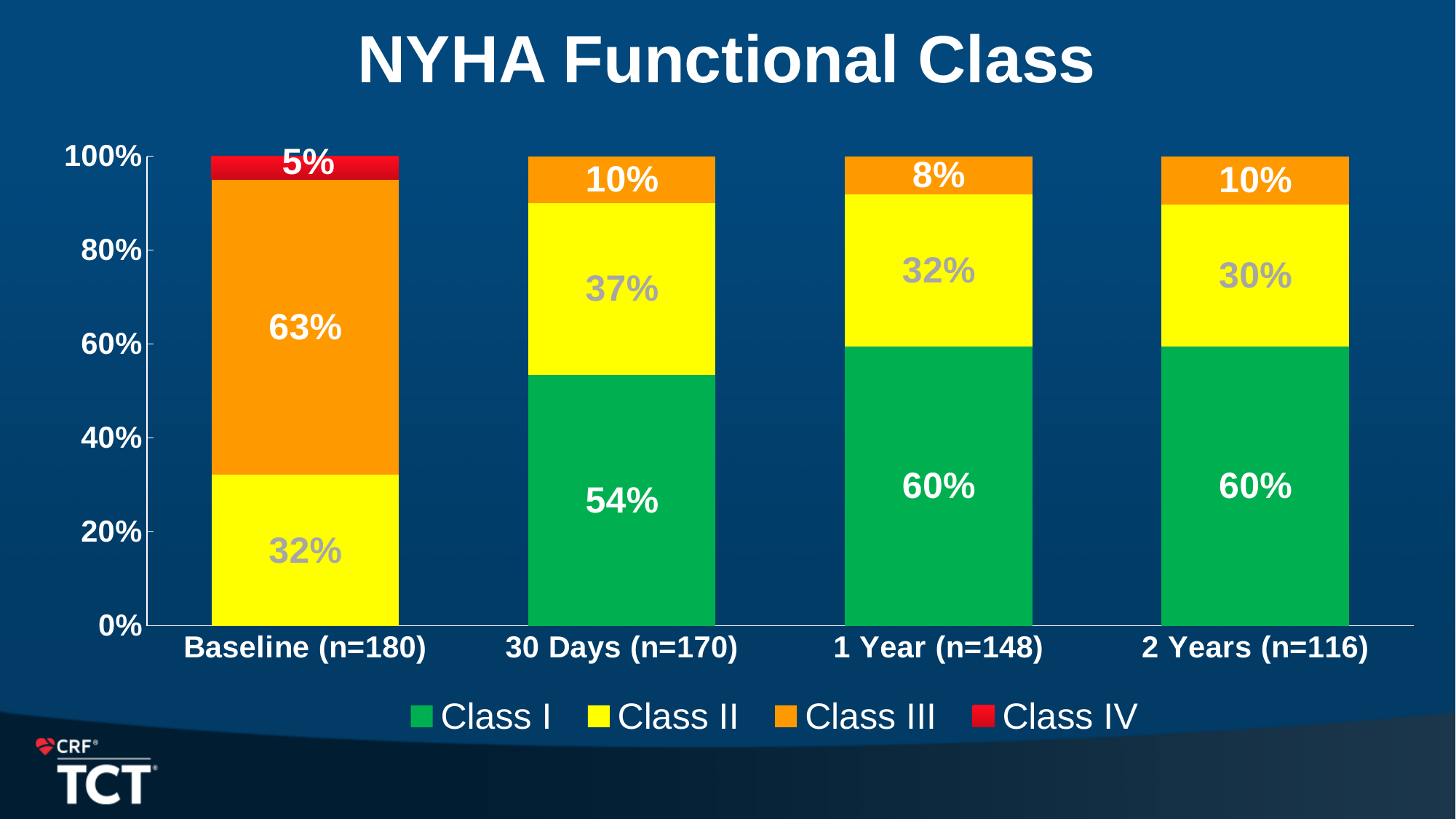

### Chart

| Category | Class I | Class II | Class III | Class IV |
|---|---|---|---|---|
| Baseline (n=180) | 0.0 | 0.322 | 0.628 | 0.05 |
| 30 Days (n=170) | 0.535 | 0.365 | 0.1 | 0.0 |
| 1 Year (n=148) | 0.595 | 0.324 | 0.081 | 0.0 |
| 2 Years (n=116) | 0.595 | 0.302 | 0.103 | 0.0 |
# NYHA Functional Class